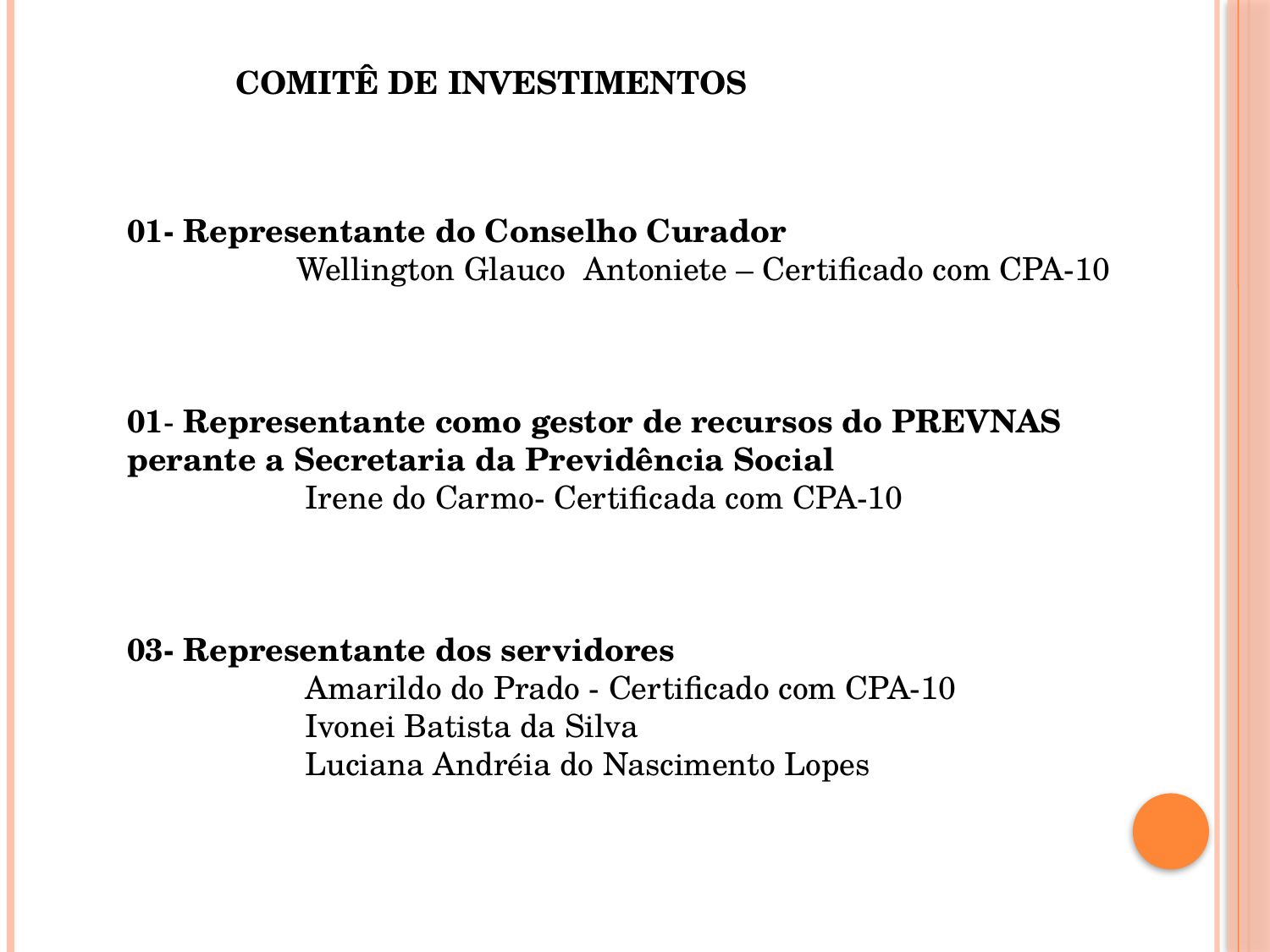

COMITÊ DE INVESTIMENTOS

01- Representante do Conselho Curador
                   Wellington Glauco  Antoniete – Certificado com CPA-10

01- Representante como gestor de recursos do PREVNAS perante a Secretaria da Previdência Social
                    Irene do Carmo- Certificada com CPA-10

03- Representante dos servidores
                    Amarildo do Prado - Certificado com CPA-10
                    Ivonei Batista da Silva
                    Luciana Andréia do Nascimento Lopes